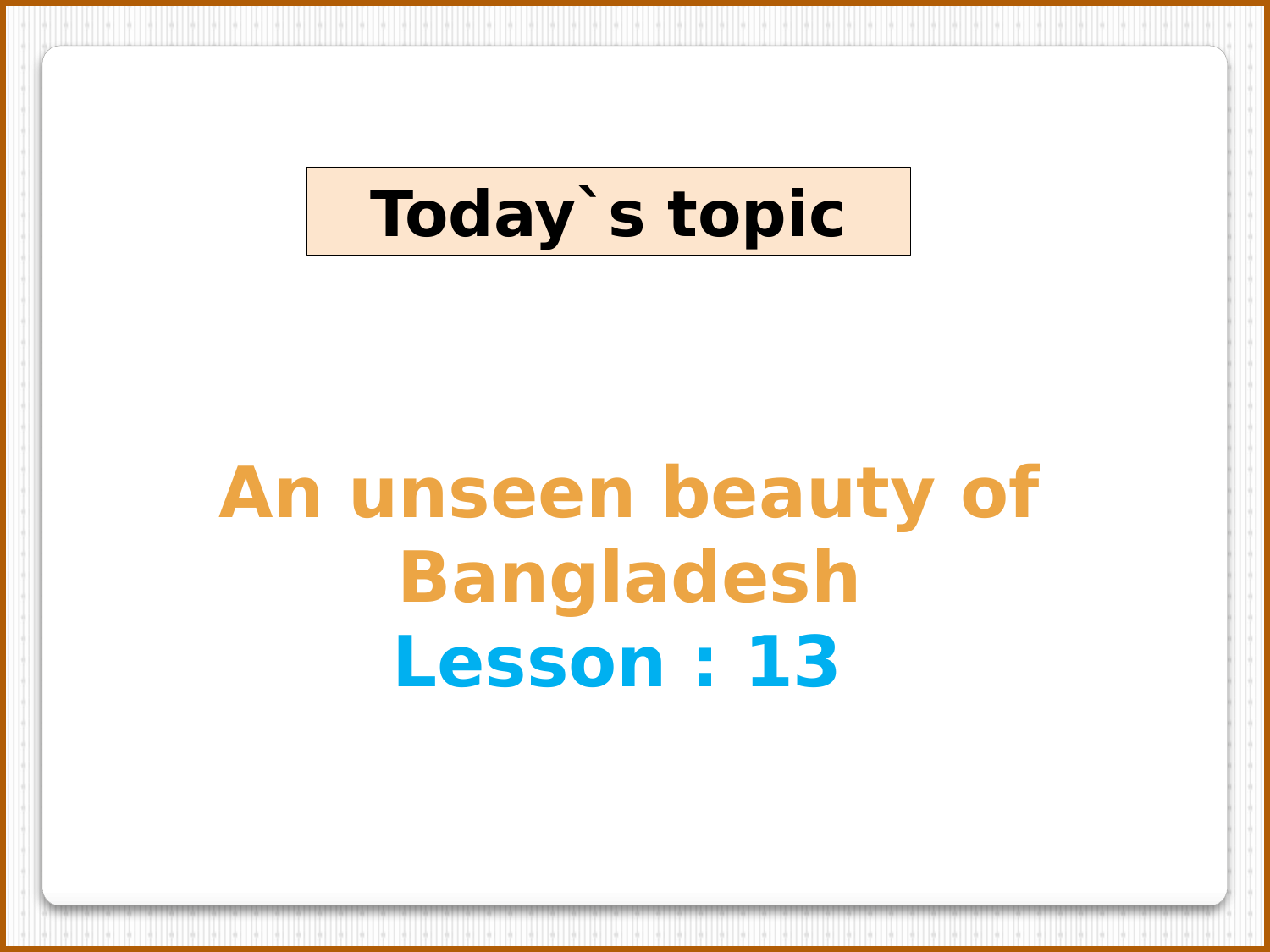

Today`s topic
An unseen beauty of Bangladesh
Lesson : 13